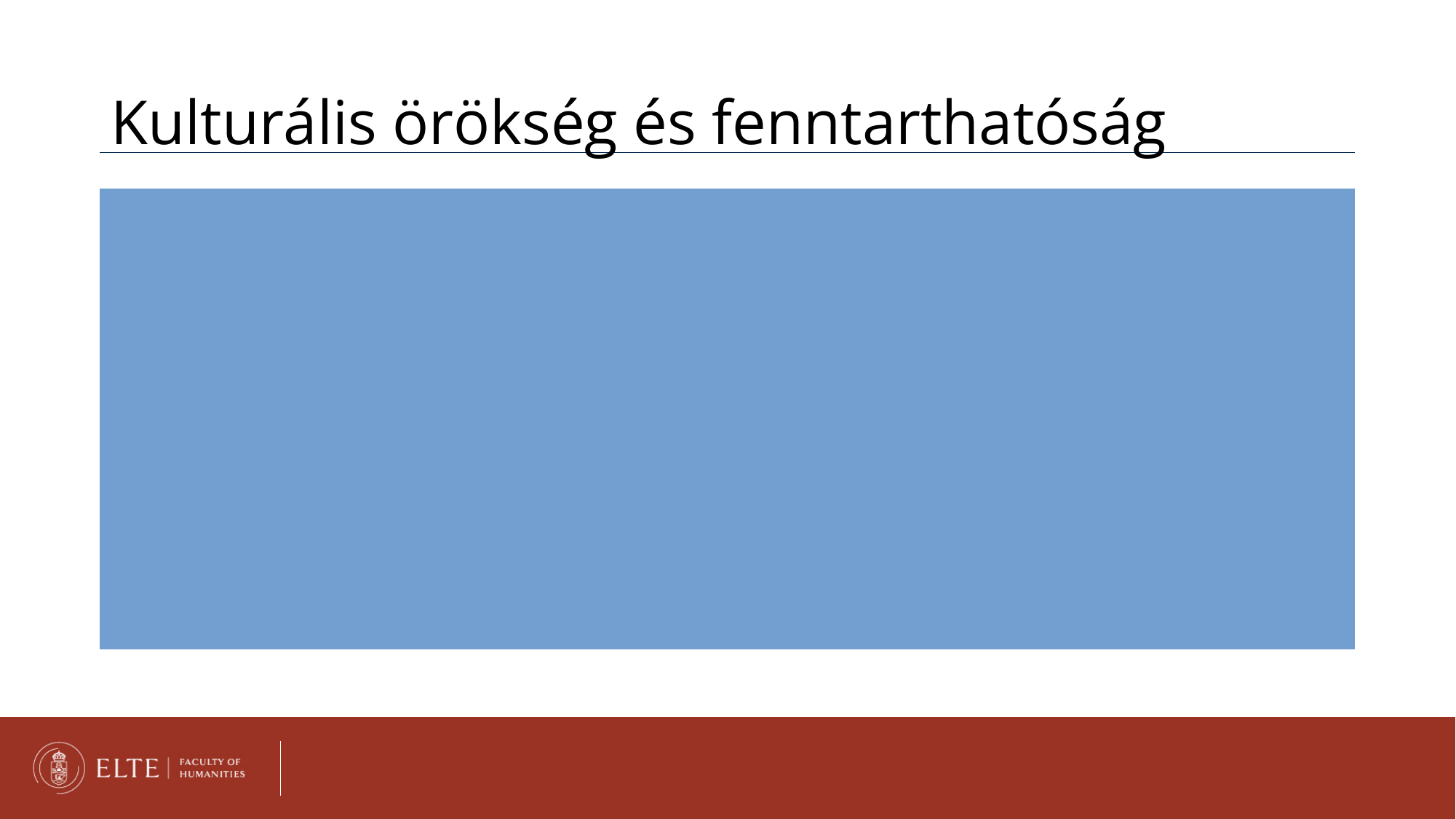

Kulturális örökség és fenntarthatóság
https://culture.ec.europa.eu/hu/cultural-heritage/cultural-heritage-in-eu-policies/sustainability-and-cultural-heritage
„A kultúra és a kulturális örökség elősegítheti az inkluzív és fenntartható fejlődés megvalósítását.” A keret három intézkedési területe:
a városok és a régiók rehabilitációja a kulturális örökségen keresztül
az örökségi épületek adaptív újrafelhasználásának előmozdítása
a kulturális örökséghez való hozzáférés, valamint a fenntartható kulturális turizmus és a természeti örökség közötti egyensúly megteremtése.